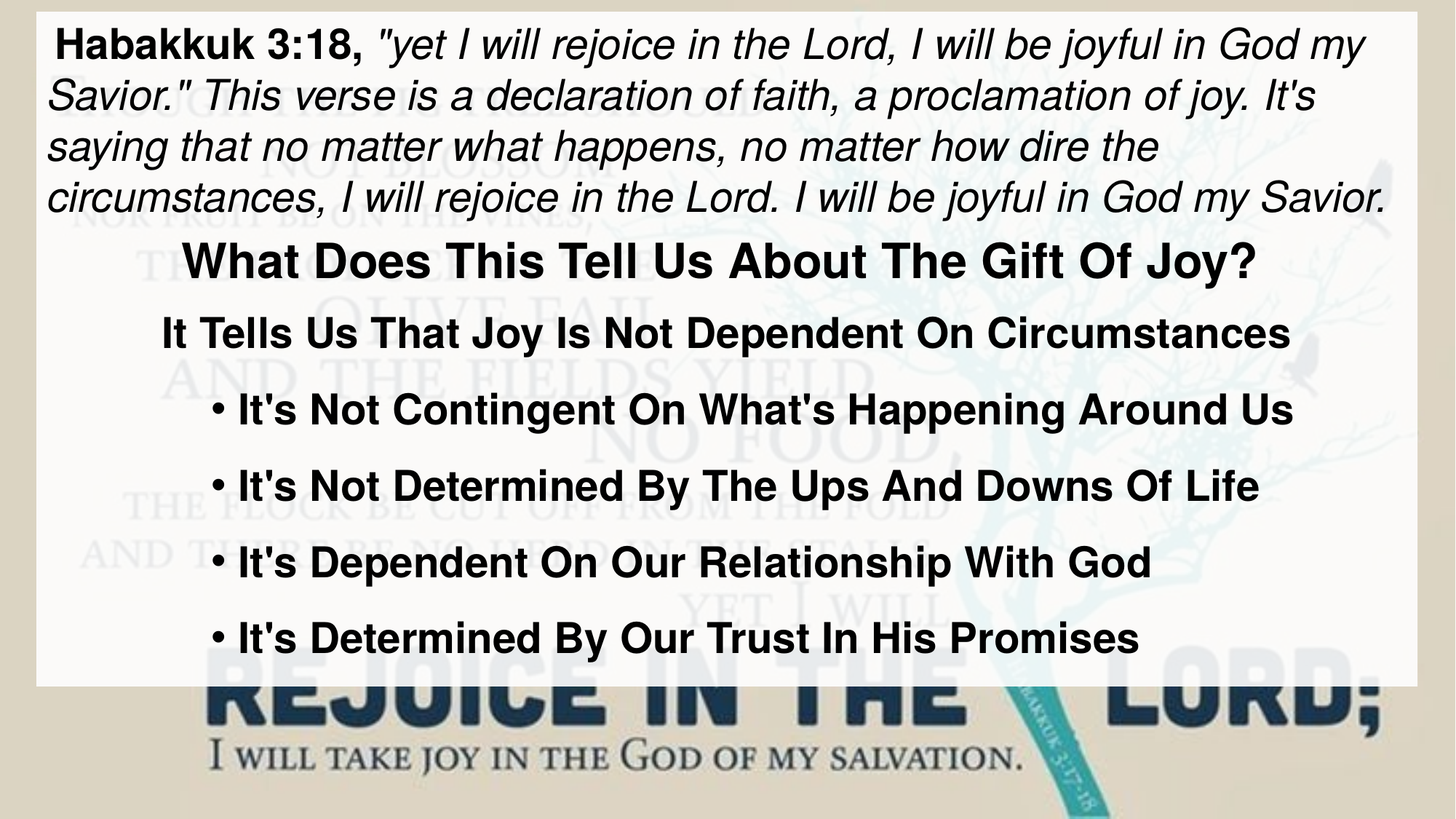

Habakkuk 3:18, "yet I will rejoice in the Lord, I will be joyful in God my Savior." This verse is a declaration of faith, a proclamation of joy. It's saying that no matter what happens, no matter how dire the circumstances, I will rejoice in the Lord. I will be joyful in God my Savior.
What Does This Tell Us About The Gift Of Joy?
It Tells Us That Joy Is Not Dependent On Circumstances
It's Not Contingent On What's Happening Around Us
It's Not Determined By The Ups And Downs Of Life
It's Dependent On Our Relationship With God
It's Determined By Our Trust In His Promises